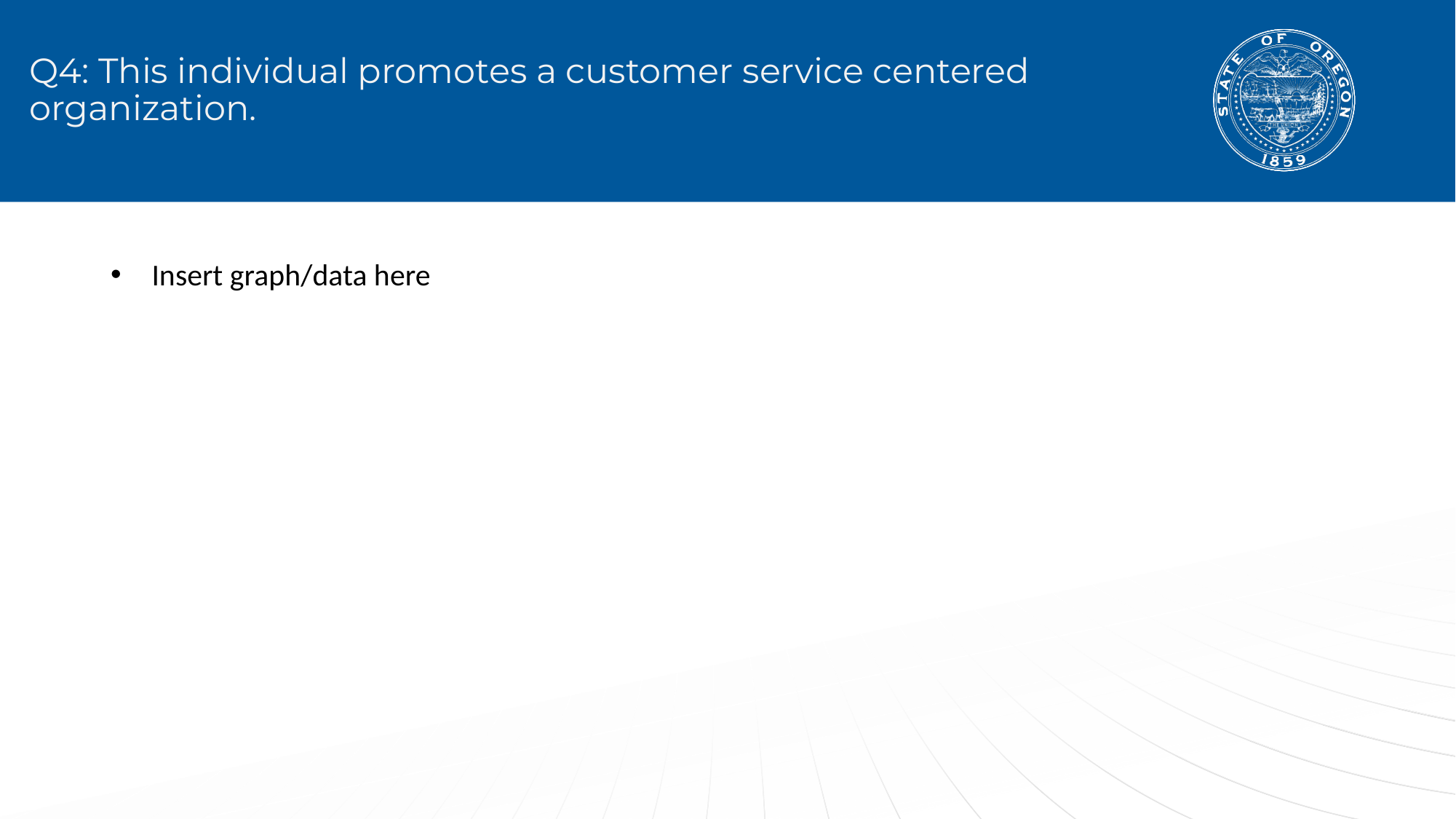

# Q4: This individual promotes a customer service centered organization.
Insert graph/data here